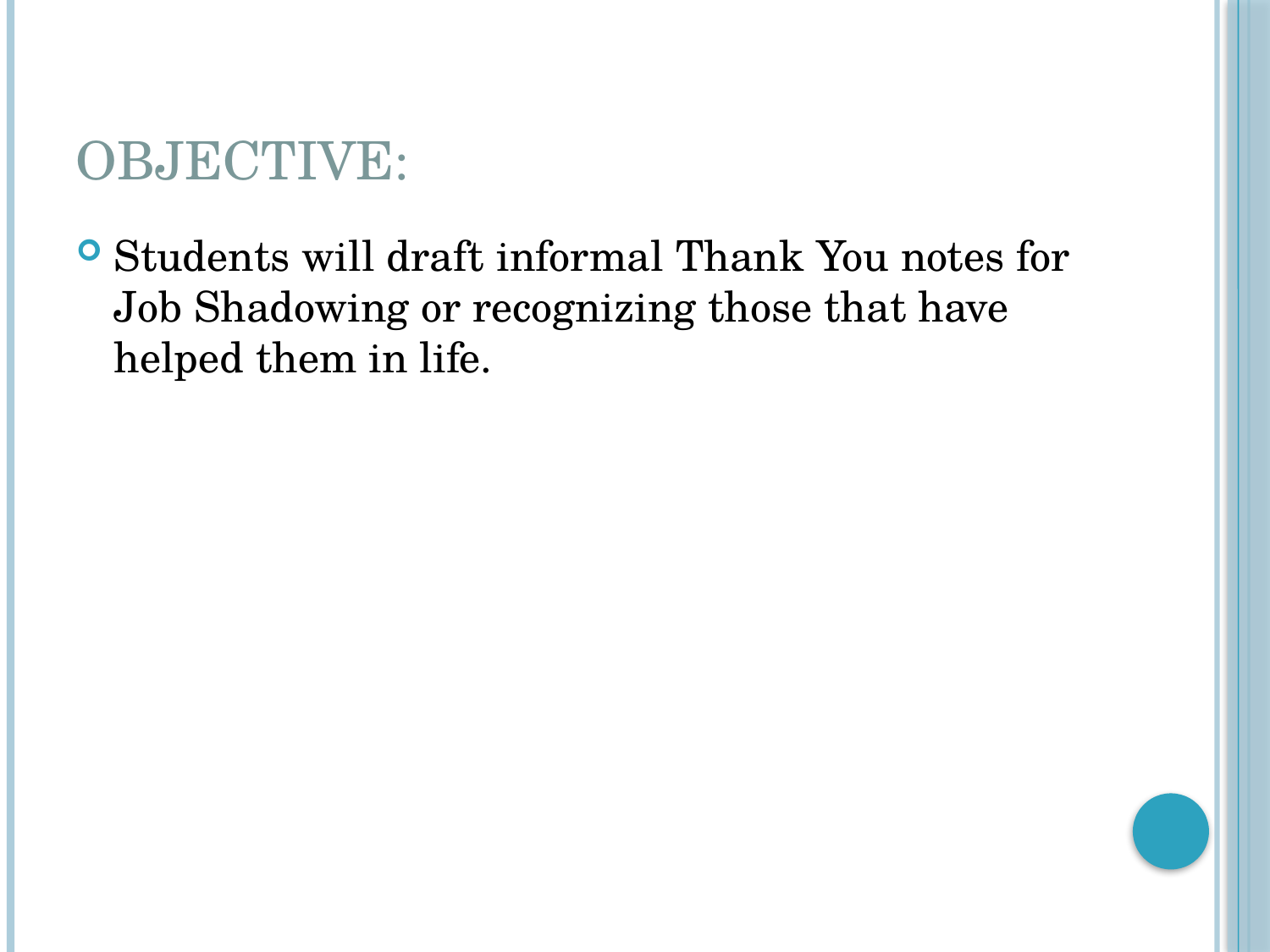

# Objective:
Students will draft informal Thank You notes for Job Shadowing or recognizing those that have helped them in life.